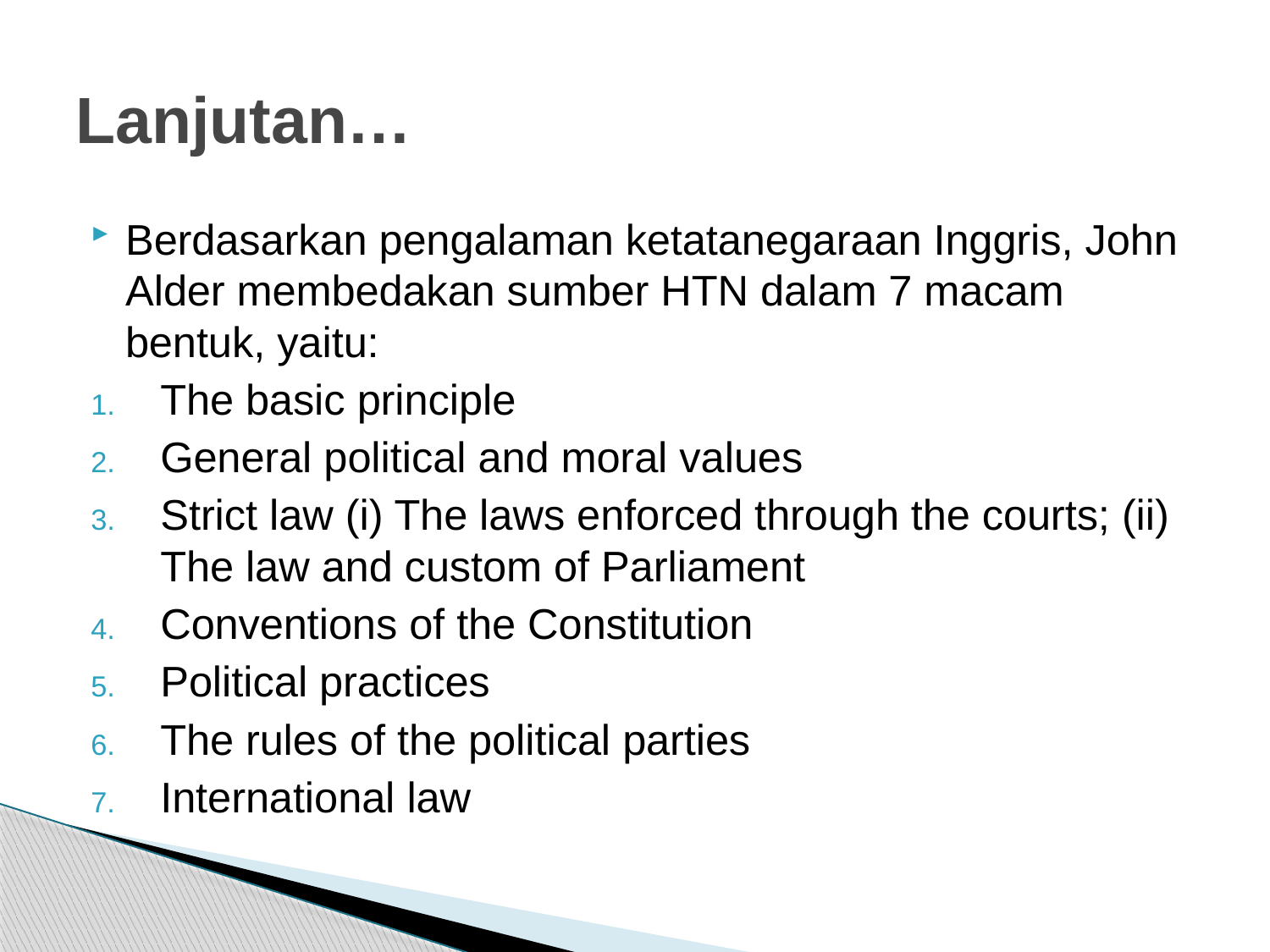

# Lanjutan…
Berdasarkan pengalaman ketatanegaraan Inggris, John Alder membedakan sumber HTN dalam 7 macam bentuk, yaitu:
The basic principle
General political and moral values
Strict law (i) The laws enforced through the courts; (ii) The law and custom of Parliament
Conventions of the Constitution
Political practices
The rules of the political parties
International law